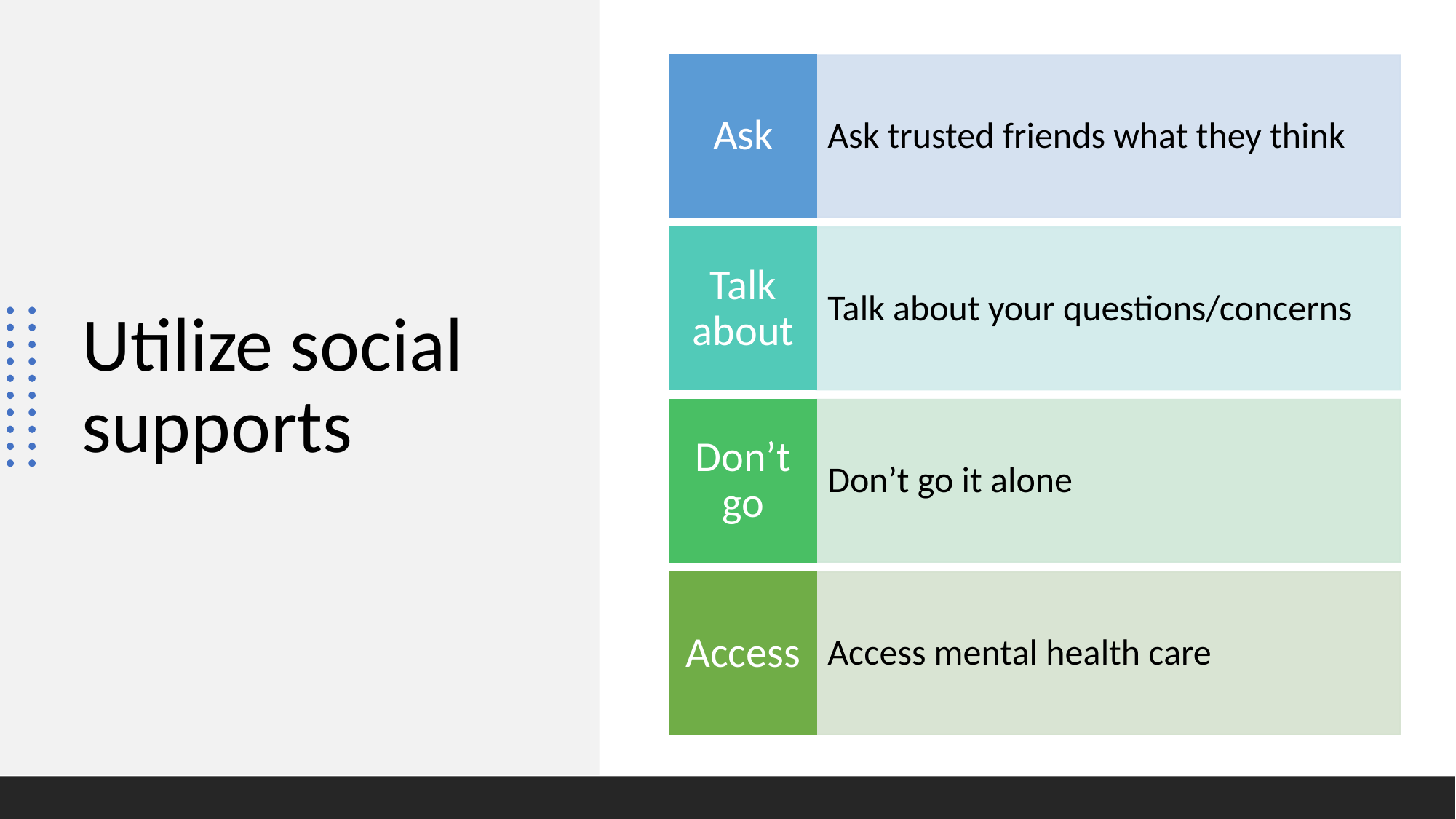

Ask trusted friends what they think
Ask
Talk about your questions/concerns
Talk about
Don’t go it alone
Don’t go
Access mental health care
Access
# Utilize social supports